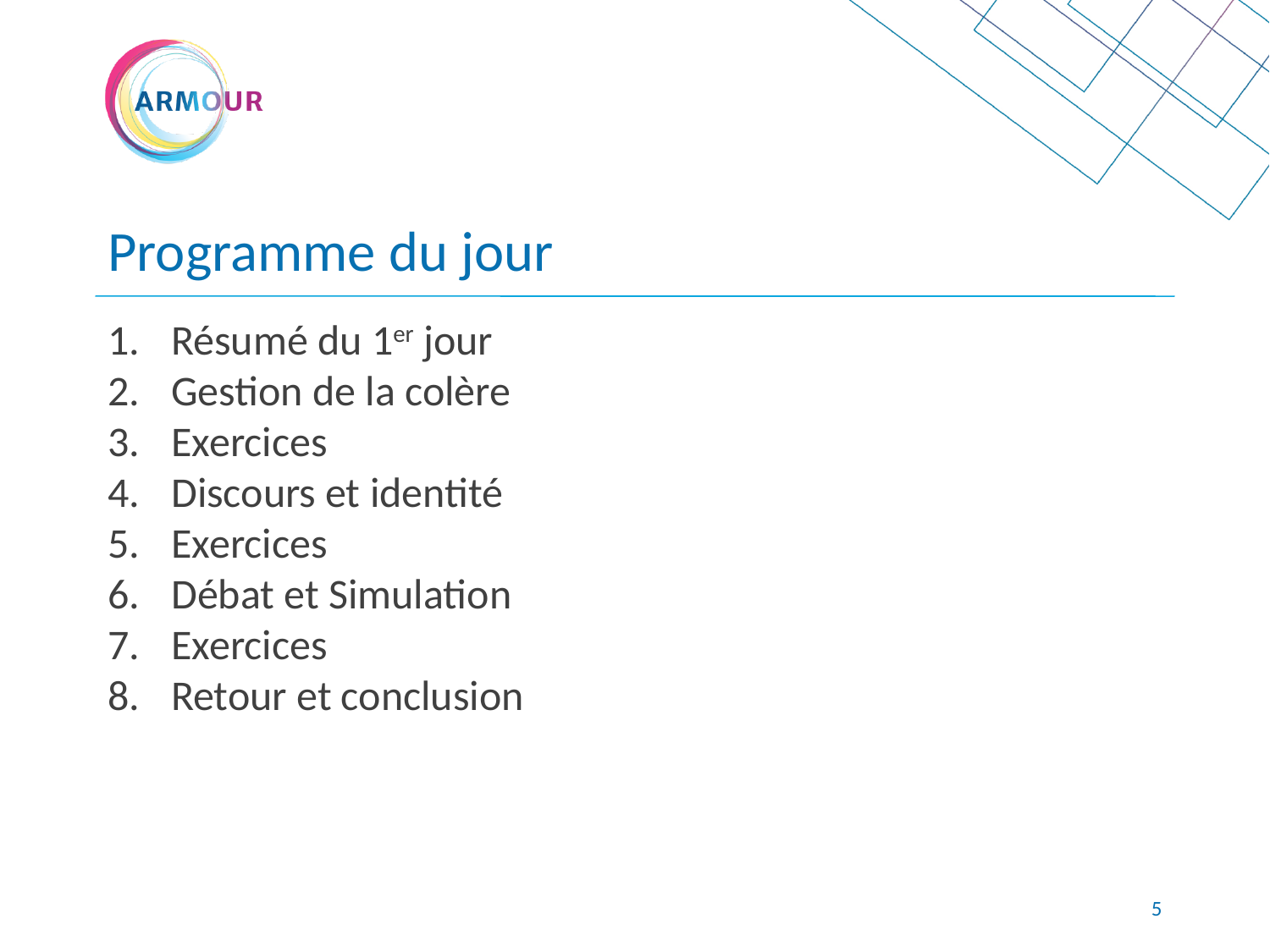

Programme du jour
Résumé du 1er jour
Gestion de la colère
Exercices
Discours et identité
Exercices
Débat et Simulation
Exercices
Retour et conclusion
5